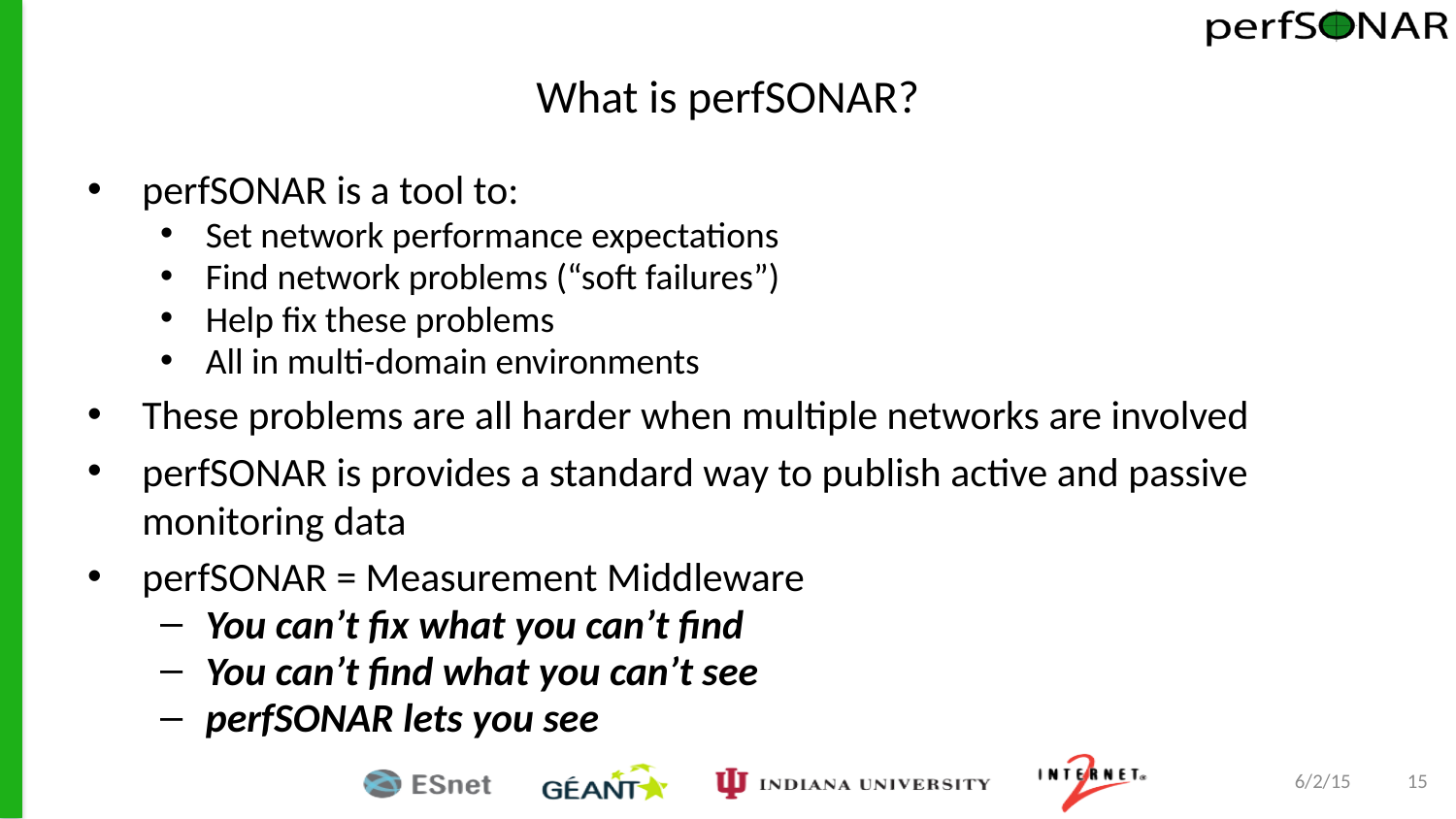

# What is perfSONAR?
perfSONAR is a tool to:
Set network performance expectations
Find network problems (“soft failures”)
Help fix these problems
All in multi-domain environments
These problems are all harder when multiple networks are involved
perfSONAR is provides a standard way to publish active and passive monitoring data
perfSONAR = Measurement Middleware
You can’t fix what you can’t find
You can’t find what you can’t see
perfSONAR lets you see

6/2/15
15